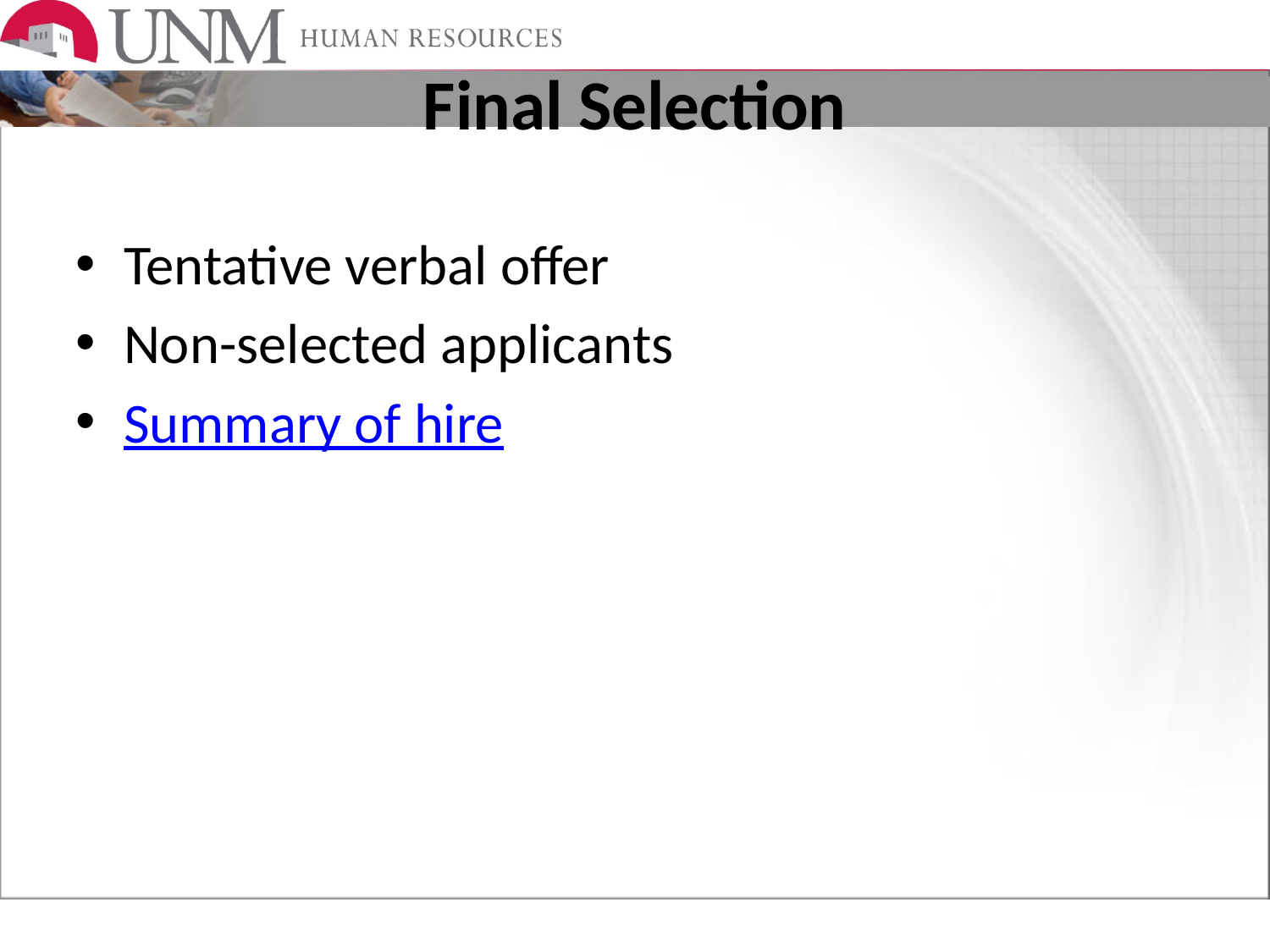

# Final Selection
Tentative verbal offer
Non-selected applicants
Summary of hire